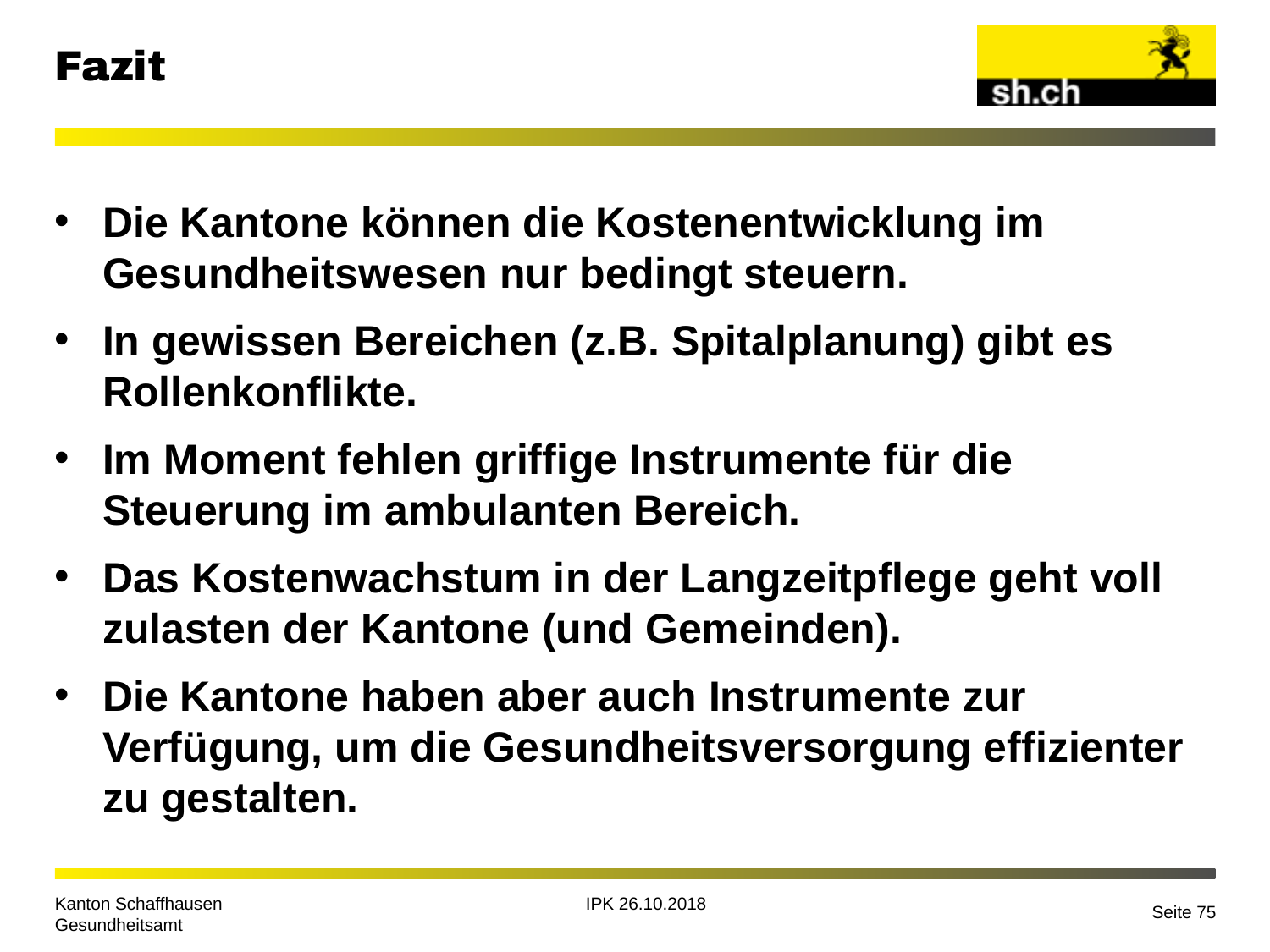

# Fazit
Die Kantone können die Kostenentwicklung im Gesundheitswesen nur bedingt steuern.
In gewissen Bereichen (z.B. Spitalplanung) gibt es Rollenkonflikte.
Im Moment fehlen griffige Instrumente für die Steuerung im ambulanten Bereich.
Das Kostenwachstum in der Langzeitpflege geht voll zulasten der Kantone (und Gemeinden).
Die Kantone haben aber auch Instrumente zur Verfügung, um die Gesundheitsversorgung effizienter zu gestalten.
IPK 26.10.2018